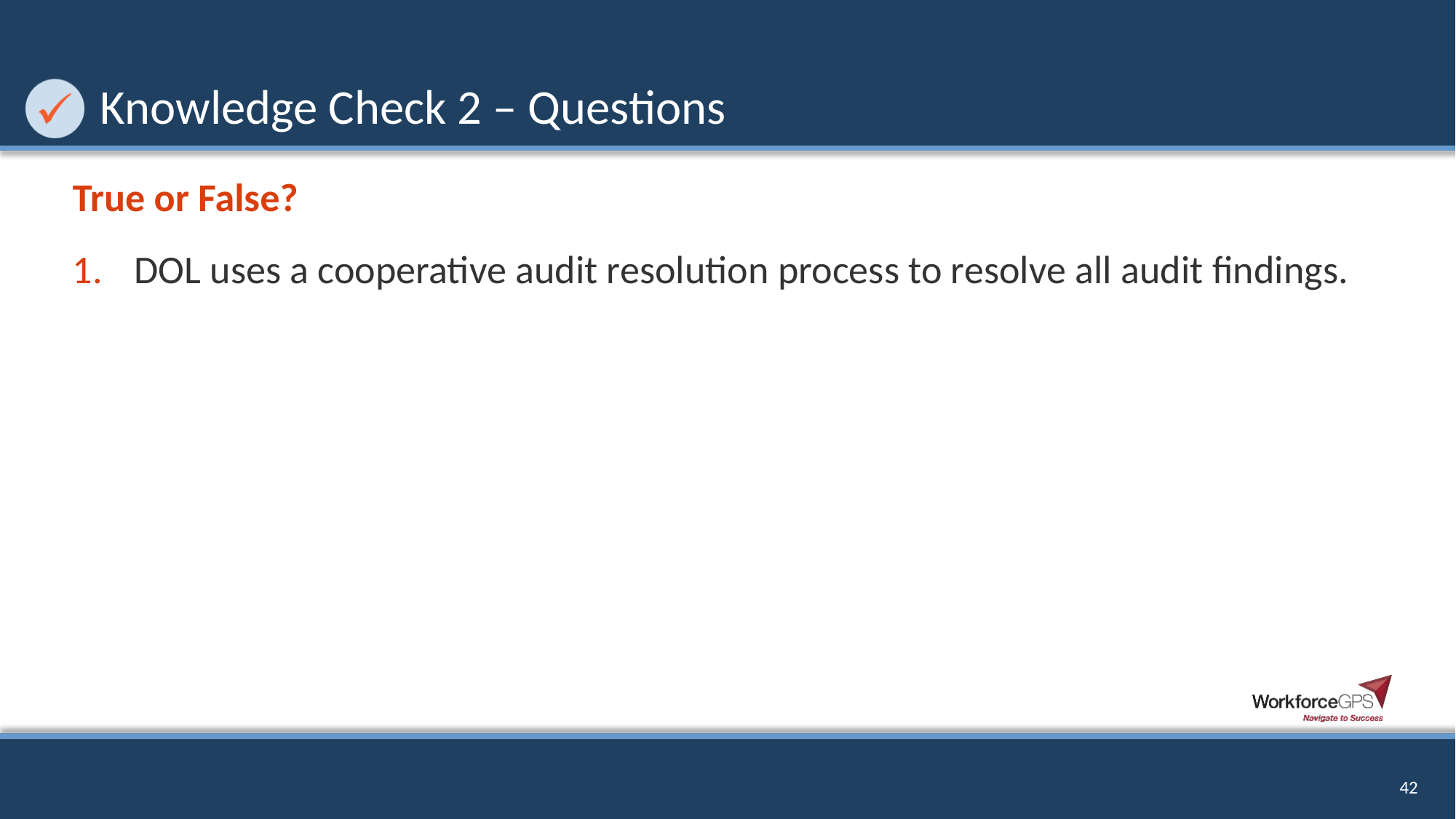

# Knowledge Check 2 – Questions
True or False?
DOL uses a cooperative audit resolution process to resolve all audit findings.
42